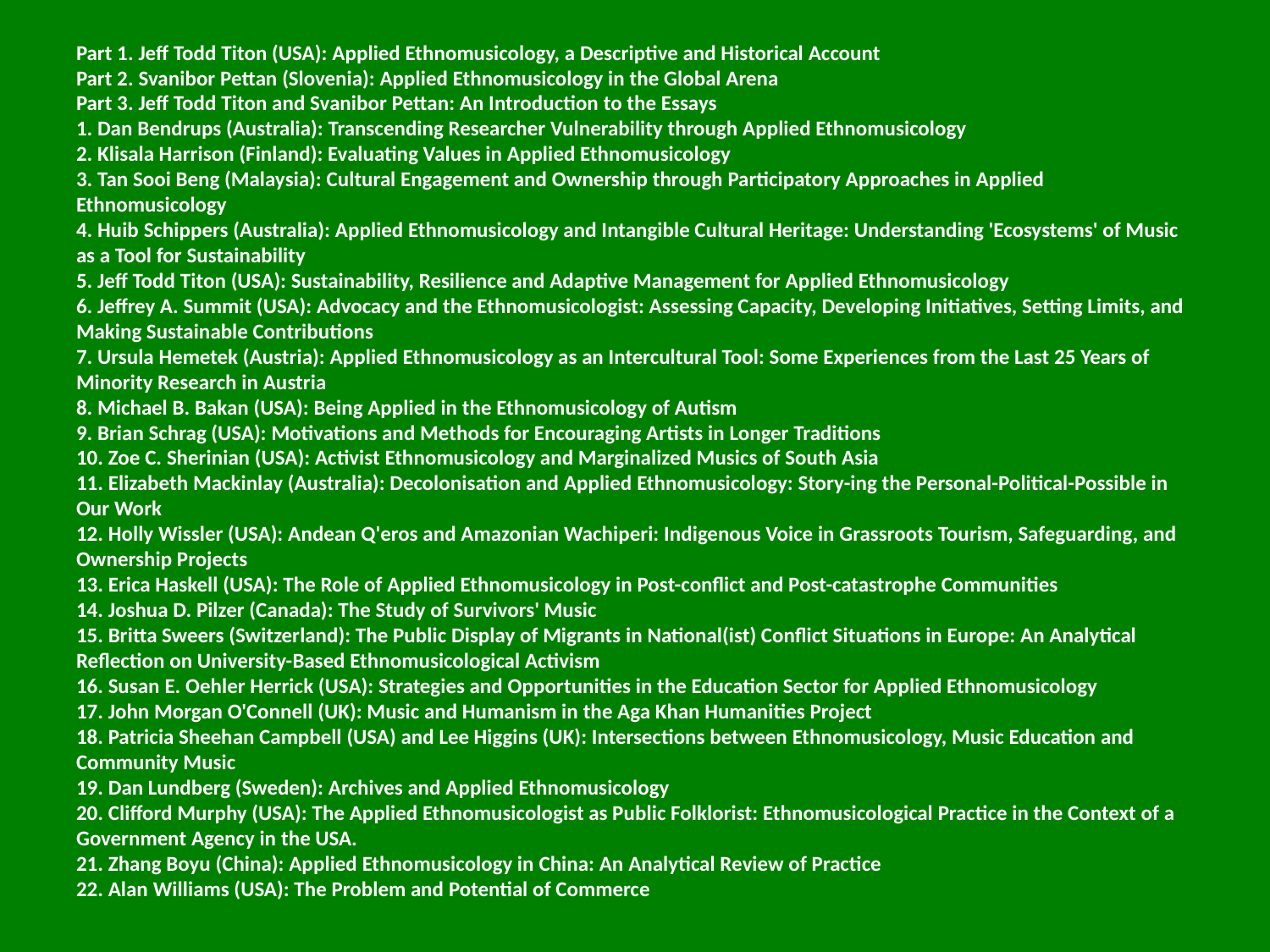

# Part 1. Jeff Todd Titon (USA): Applied Ethnomusicology, a Descriptive and Historical Account Part 2. Svanibor Pettan (Slovenia): Applied Ethnomusicology in the Global Arena Part 3. Jeff Todd Titon and Svanibor Pettan: An Introduction to the Essays 1. Dan Bendrups (Australia): Transcending Researcher Vulnerability through Applied Ethnomusicology 2. Klisala Harrison (Finland): Evaluating Values in Applied Ethnomusicology 3. Tan Sooi Beng (Malaysia): Cultural Engagement and Ownership through Participatory Approaches in Applied Ethnomusicology 4. Huib Schippers (Australia): Applied Ethnomusicology and Intangible Cultural Heritage: Understanding 'Ecosystems' of Music as a Tool for Sustainability 5. Jeff Todd Titon (USA): Sustainability, Resilience and Adaptive Management for Applied Ethnomusicology 6. Jeffrey A. Summit (USA): Advocacy and the Ethnomusicologist: Assessing Capacity, Developing Initiatives, Setting Limits, and Making Sustainable Contributions 7. Ursula Hemetek (Austria): Applied Ethnomusicology as an Intercultural Tool: Some Experiences from the Last 25 Years of Minority Research in Austria 8. Michael B. Bakan (USA): Being Applied in the Ethnomusicology of Autism 9. Brian Schrag (USA): Motivations and Methods for Encouraging Artists in Longer Traditions 10. Zoe C. Sherinian (USA): Activist Ethnomusicology and Marginalized Musics of South Asia 11. Elizabeth Mackinlay (Australia): Decolonisation and Applied Ethnomusicology: Story-ing the Personal-Political-Possible in Our Work 12. Holly Wissler (USA): Andean Q'eros and Amazonian Wachiperi: Indigenous Voice in Grassroots Tourism, Safeguarding, and Ownership Projects 13. Erica Haskell (USA): The Role of Applied Ethnomusicology in Post-conflict and Post-catastrophe Communities 14. Joshua D. Pilzer (Canada): The Study of Survivors' Music 15. Britta Sweers (Switzerland): The Public Display of Migrants in National(ist) Conflict Situations in Europe: An Analytical Reflection on University-Based Ethnomusicological Activism 16. Susan E. Oehler Herrick (USA): Strategies and Opportunities in the Education Sector for Applied Ethnomusicology 17. John Morgan O'Connell (UK): Music and Humanism in the Aga Khan Humanities Project 18. Patricia Sheehan Campbell (USA) and Lee Higgins (UK): Intersections between Ethnomusicology, Music Education and Community Music 19. Dan Lundberg (Sweden): Archives and Applied Ethnomusicology 20. Clifford Murphy (USA): The Applied Ethnomusicologist as Public Folklorist: Ethnomusicological Practice in the Context of a Government Agency in the USA. 21. Zhang Boyu (China): Applied Ethnomusicology in China: An Analytical Review of Practice 22. Alan Williams (USA): The Problem and Potential of Commerce